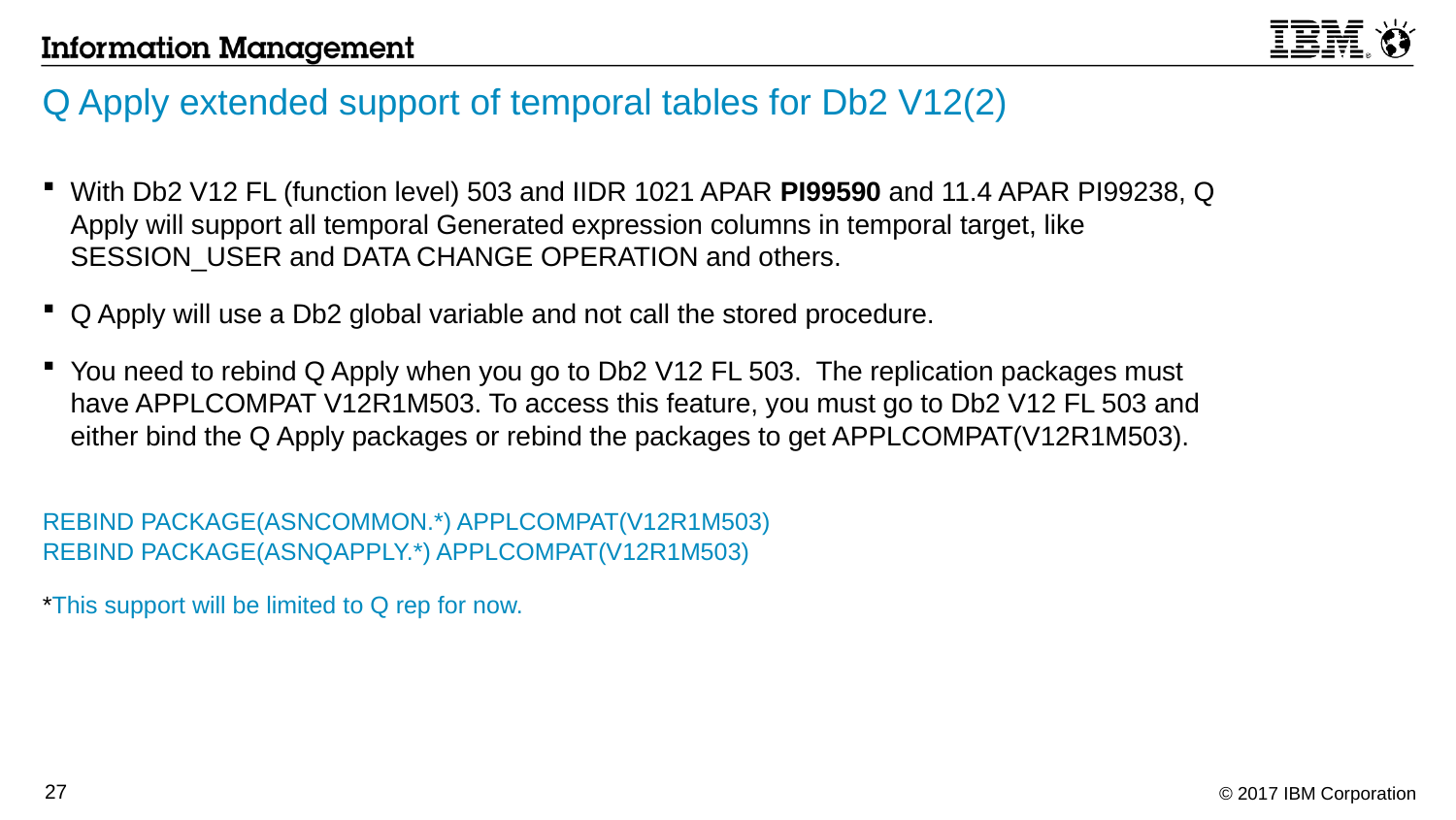

# Q Apply extended support of temporal tables for Db2 V12(2)
With Db2 V12 FL (function level) 503 and IIDR 1021 APAR PI99590 and 11.4 APAR PI99238, Q Apply will support all temporal Generated expression columns in temporal target, like SESSION_USER and DATA CHANGE OPERATION and others.
Q Apply will use a Db2 global variable and not call the stored procedure.
You need to rebind Q Apply when you go to Db2 V12 FL 503.  The replication packages must have APPLCOMPAT V12R1M503. To access this feature, you must go to Db2 V12 FL 503 and either bind the Q Apply packages or rebind the packages to get APPLCOMPAT(V12R1M503).

REBIND PACKAGE(ASNCOMMON.*) APPLCOMPAT(V12R1M503)
REBIND PACKAGE(ASNQAPPLY.*) APPLCOMPAT(V12R1M503)
*This support will be limited to Q rep for now.